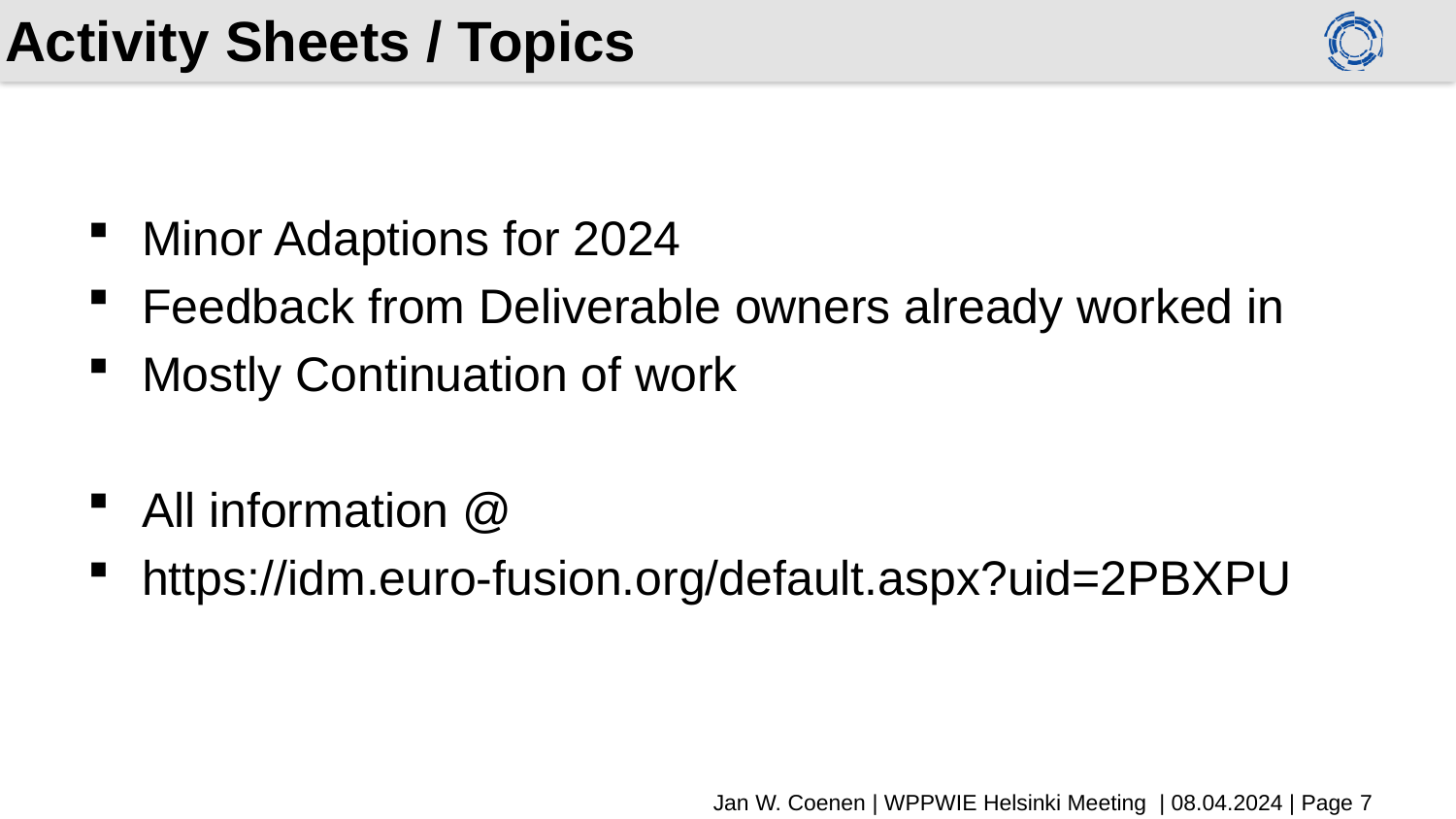

# Activity Sheets / Topics
Minor Adaptions for 2024
Feedback from Deliverable owners already worked in
Mostly Continuation of work

All information @
https://idm.euro-fusion.org/default.aspx?uid=2PBXPU
Jan W. Coenen | WPPWIE Helsinki Meeting  | 08.04.2024 | Page 7